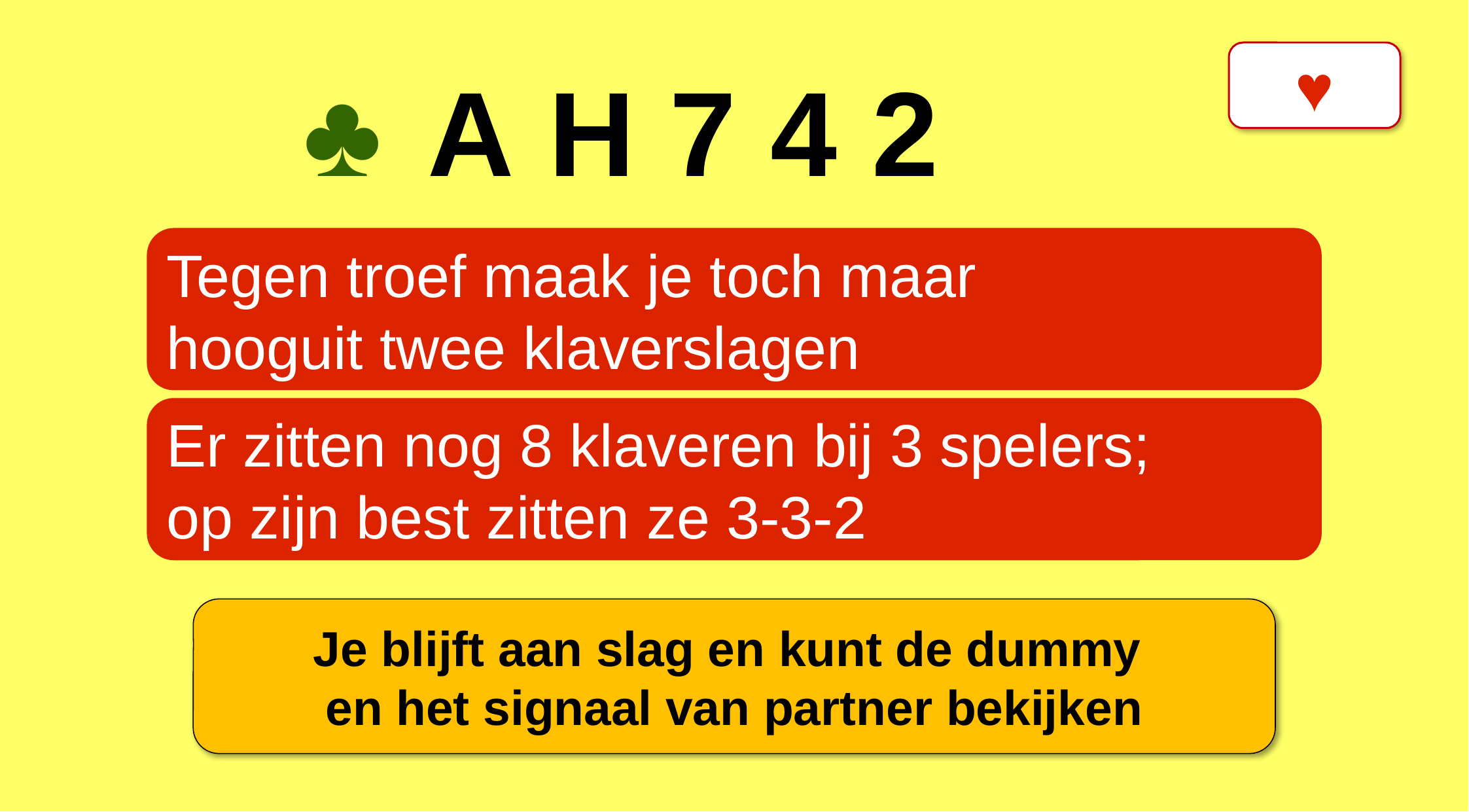

♥
♣
A
H
7
4
2
Tegen troef maak je toch maar
hooguit twee klaverslagen
Er zitten nog 8 klaveren bij 3 spelers;
op zijn best zitten ze 3-3-2
Je blijft aan slag en kunt de dummy
en het signaal van partner bekijken